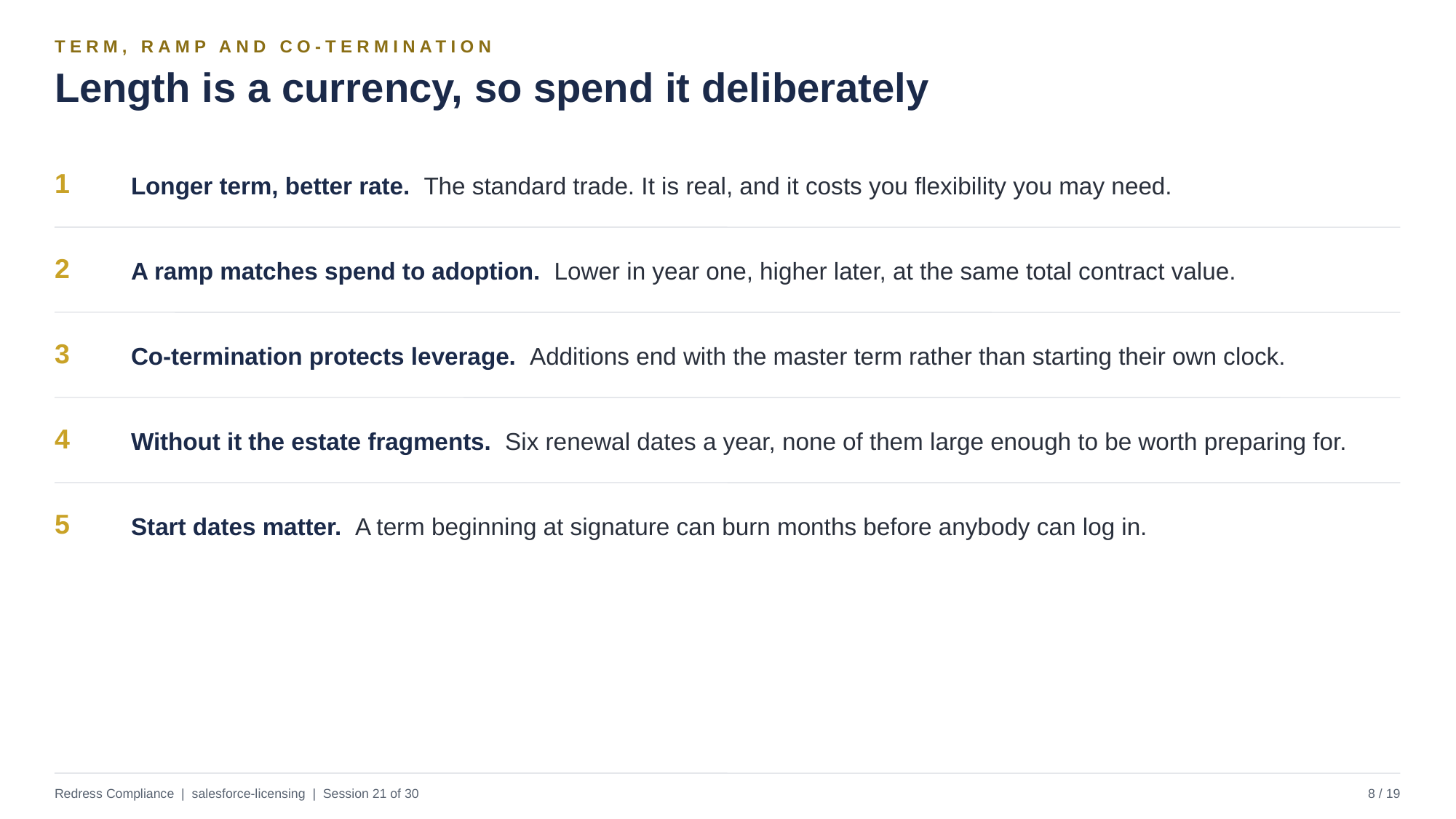

TERM, RAMP AND CO-TERMINATION
Length is a currency, so spend it deliberately
Longer term, better rate.  The standard trade. It is real, and it costs you flexibility you may need.
1

A ramp matches spend to adoption.  Lower in year one, higher later, at the same total contract value.
2

Co-termination protects leverage.  Additions end with the master term rather than starting their own clock.
3

Without it the estate fragments.  Six renewal dates a year, none of them large enough to be worth preparing for.
4

Start dates matter.  A term beginning at signature can burn months before anybody can log in.
5

Redress Compliance  |  salesforce-licensing  |  Session 21 of 30
8 / 19